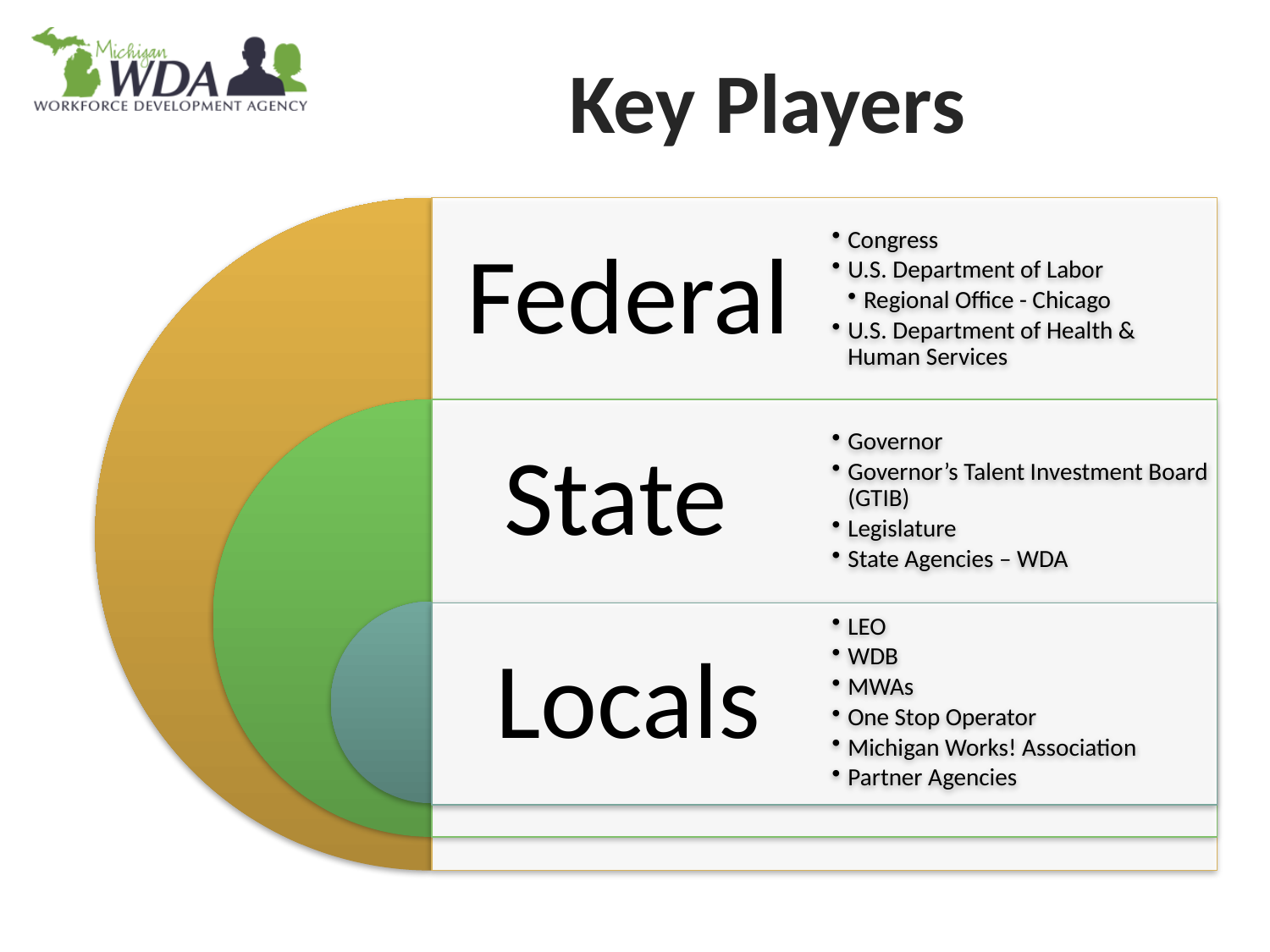

# Key Players
Federal
State
Locals
Congress
U.S. Department of Labor
Regional Office - Chicago
U.S. Department of Health & Human Services
Governor
Governor’s Talent Investment Board (GTIB)
Legislature
State Agencies – WDA
LEO
WDB
MWAs
One Stop Operator
Michigan Works! Association
Partner Agencies